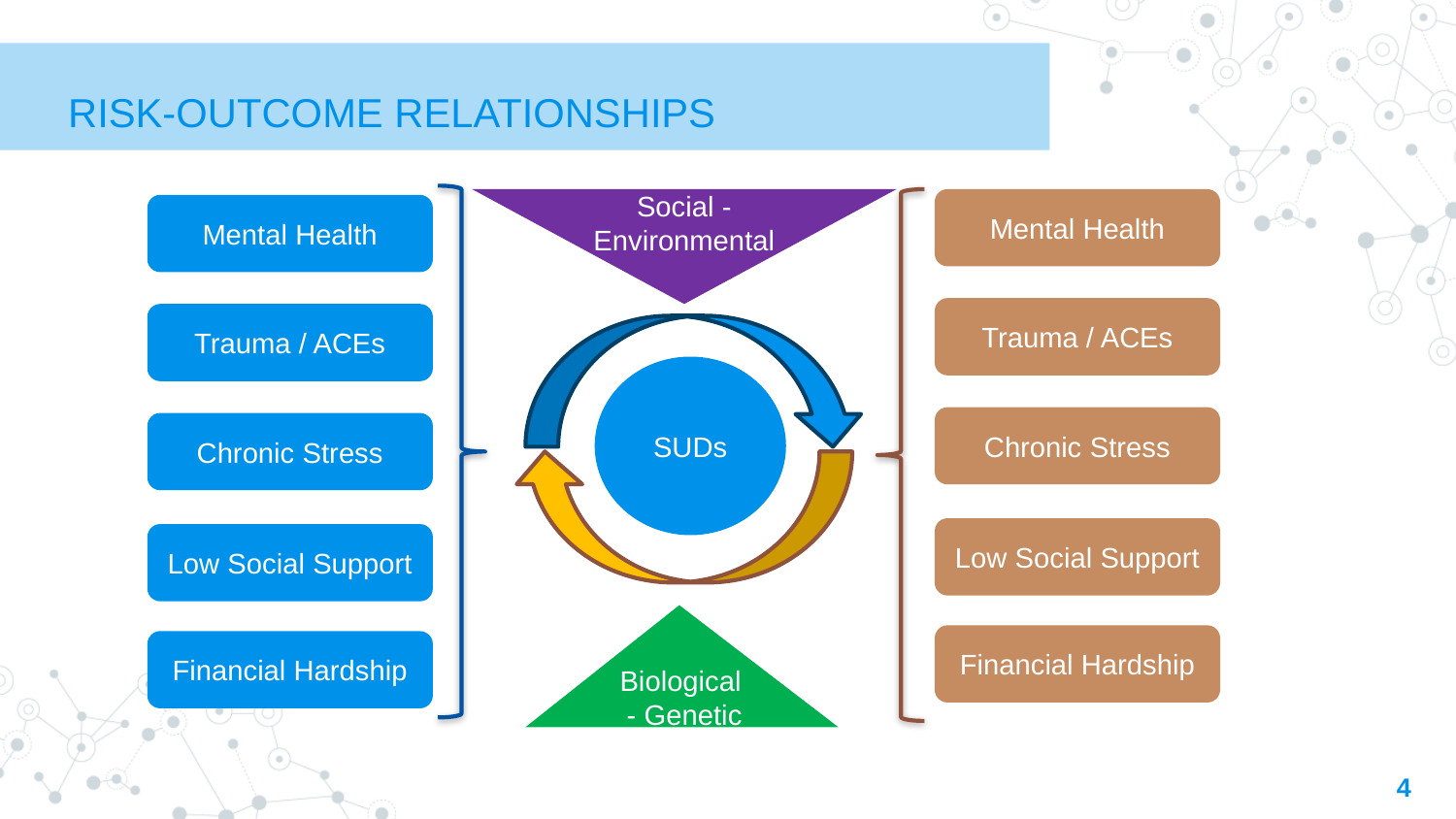

RISK-OUTCOME RELATIONSHIPS

Social - Environmental

Mental Health
Mental Health

Trauma / ACEs
Trauma / ACEs

SUDs
Chronic Stress
Chronic Stress
Low Social Support
Low Social Support
Biological  - Genetic
Financial Hardship
Financial Hardship
4